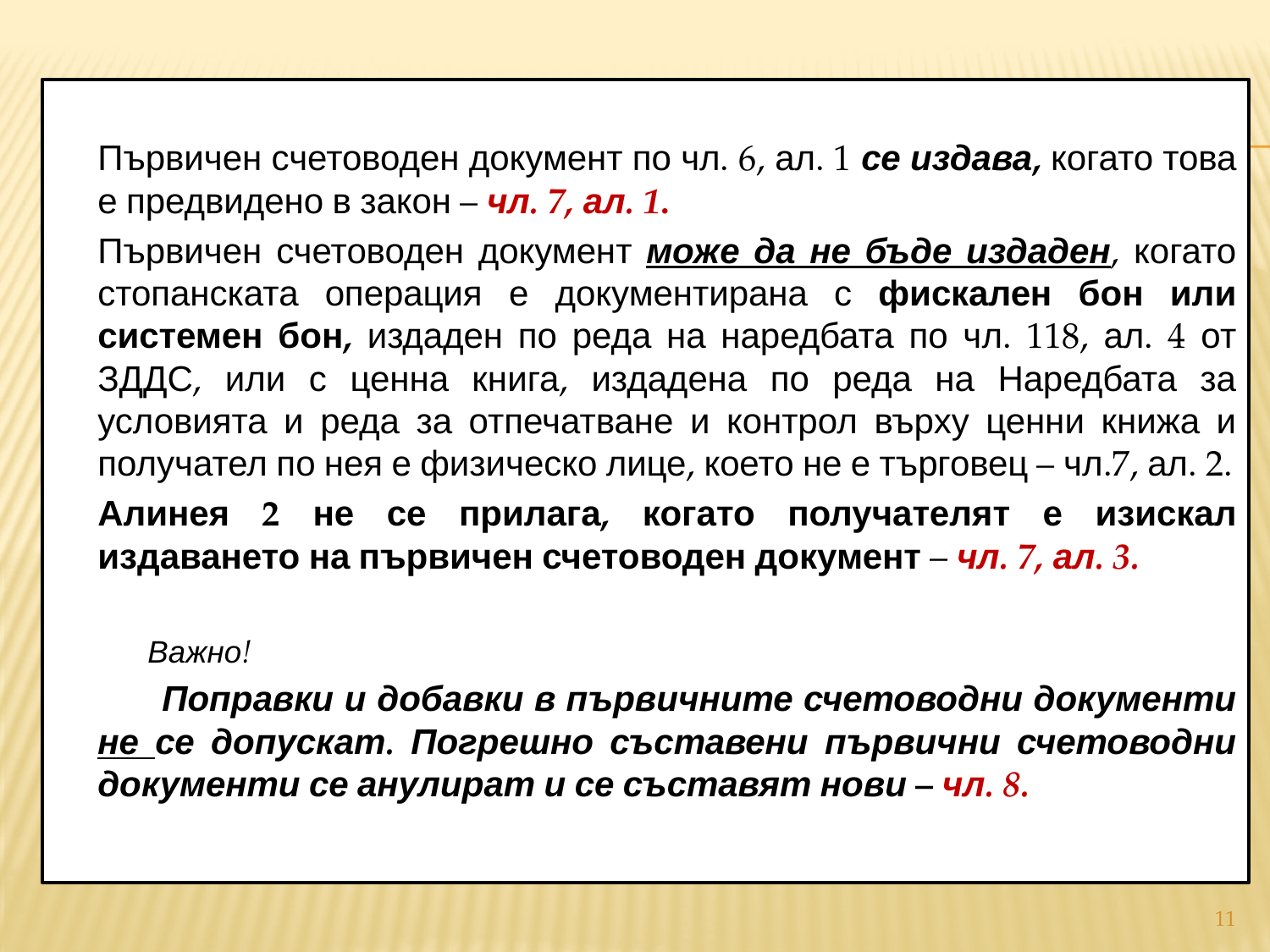

#

		Първичен счетоводен документ по чл. 6, ал. 1 се издава, когато това е предвидено в закон – чл. 7, ал. 1.
		Първичен счетоводен документ може да не бъде издаден, когато стопанската операция е документирана с фискален бон или системен бон, издаден по реда на наредбата по чл. 118, ал. 4 от ЗДДС, или с ценна книга, издадена по реда на Наредбата за условията и реда за отпечатване и контрол върху ценни книжа и получател по нея е физическо лице, което не е търговец – чл.7, ал. 2.
		Алинея 2 не се прилага, когато получателят е изискал издаването на първичен счетоводен документ – чл. 7, ал. 3.

	Важно!
	      Поправки и добавки в първичните счетоводни документи не се допускат. Погрешно съставени първични счетоводни документи се анулират и се съставят нови – чл. 8.

11